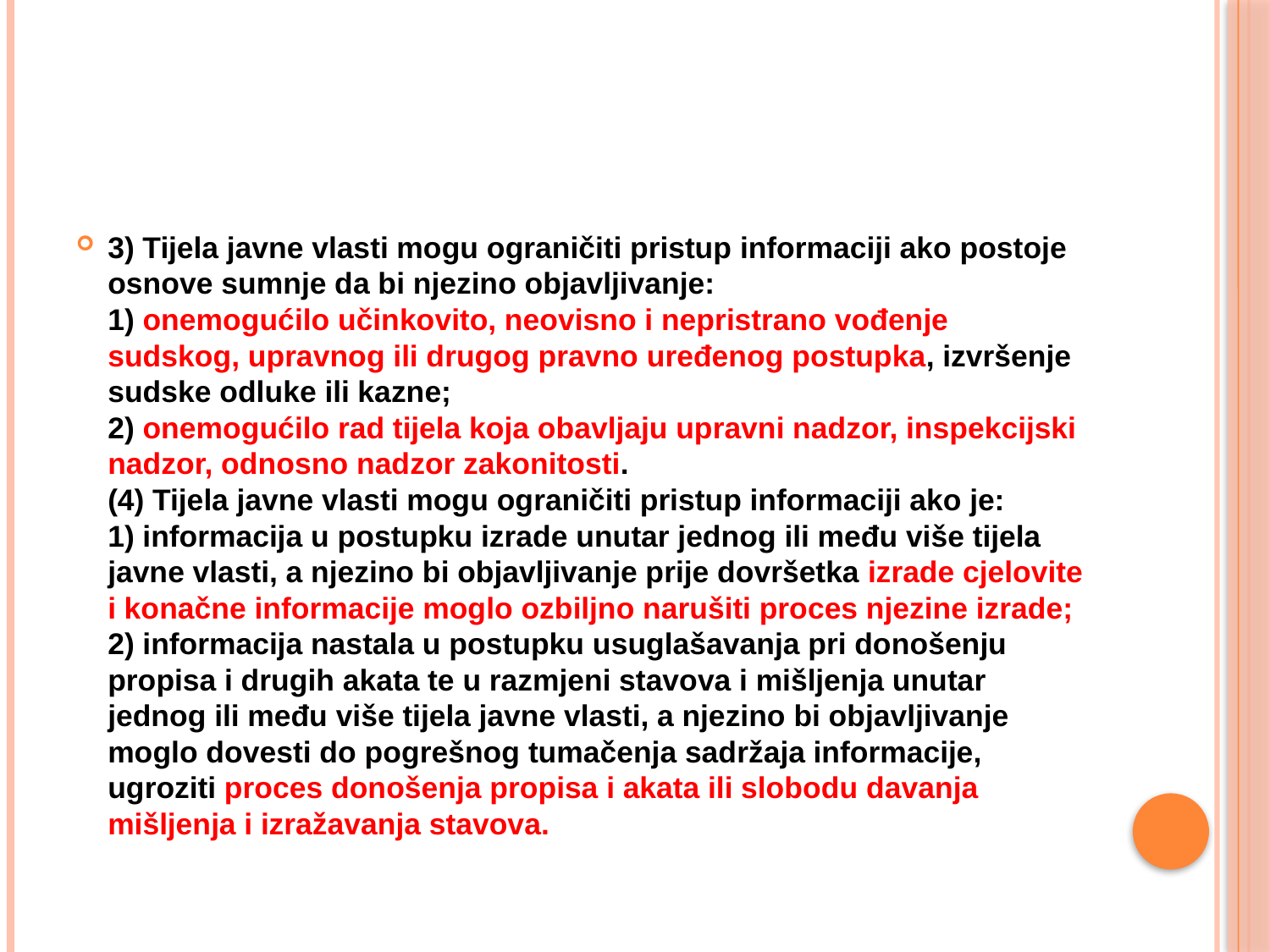

#
3) Tijela javne vlasti mogu ograničiti pristup informaciji ako postoje osnove sumnje da bi njezino objavljivanje:
1) onemogućilo učinkovito, neovisno i nepristrano vođenje sudskog, upravnog ili drugog pravno uređenog postupka, izvršenje sudske odluke ili kazne;
2) onemogućilo rad tijela koja obavljaju upravni nadzor, inspekcijski nadzor, odnosno nadzor zakonitosti.
(4) Tijela javne vlasti mogu ograničiti pristup informaciji ako je:
1) informacija u postupku izrade unutar jednog ili među više tijela javne vlasti, a njezino bi objavljivanje prije dovršetka izrade cjelovite i konačne informacije moglo ozbiljno narušiti proces njezine izrade;
2) informacija nastala u postupku usuglašavanja pri donošenju propisa i drugih akata te u razmjeni stavova i mišljenja unutar jednog ili među više tijela javne vlasti, a njezino bi objavljivanje moglo dovesti do pogrešnog tumačenja sadržaja informacije, ugroziti proces donošenja propisa i akata ili slobodu davanja mišljenja i izražavanja stavova.